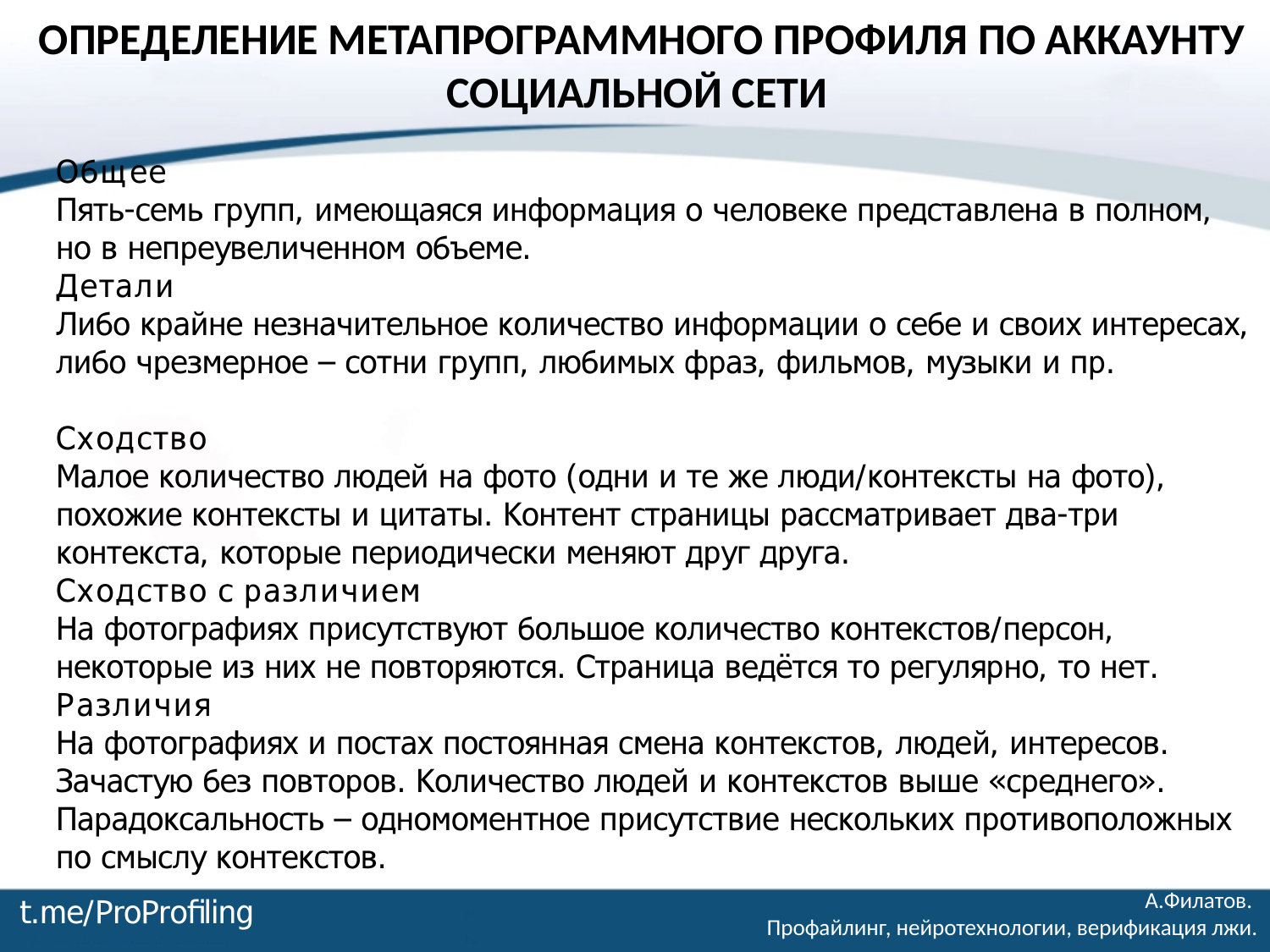

# ОПРЕДЕЛЕНИЕ МЕТАПРОГРАММНОГО ПРОФИЛЯ ПО АККАУНТУ СОЦИАЛЬНОЙ СЕТИ
Общее
Пять-семь групп, имеющаяся информация о человеке представлена в полном, но в непреувеличенном объеме.
Детали
Либо крайне незначительное количество информации о себе и своих интересах, либо чрезмерное – сотни групп, любимых фраз, фильмов, музыки и пр.

Сходство
Малое количество людей на фото (одни и те же люди/контексты на фото), похожие контексты и цитаты. Контент страницы рассматривает два-три контекста, которые периодически меняют друг друга.
Сходство с различием
На фотографиях присутствуют большое количество контекстов/персон, некоторые из них не повторяются. Страница ведётся то регулярно, то нет.
Различия
На фотографиях и постах постоянная смена контекстов, людей, интересов. Зачастую без повторов. Количество людей и контекстов выше «среднего». Парадоксальность – одномоментное присутствие нескольких противоположных по смыслу контекстов.

t.me/ProProfiling
А.Филатов.
Профайлинг, нейротехнологии, верификация лжи.